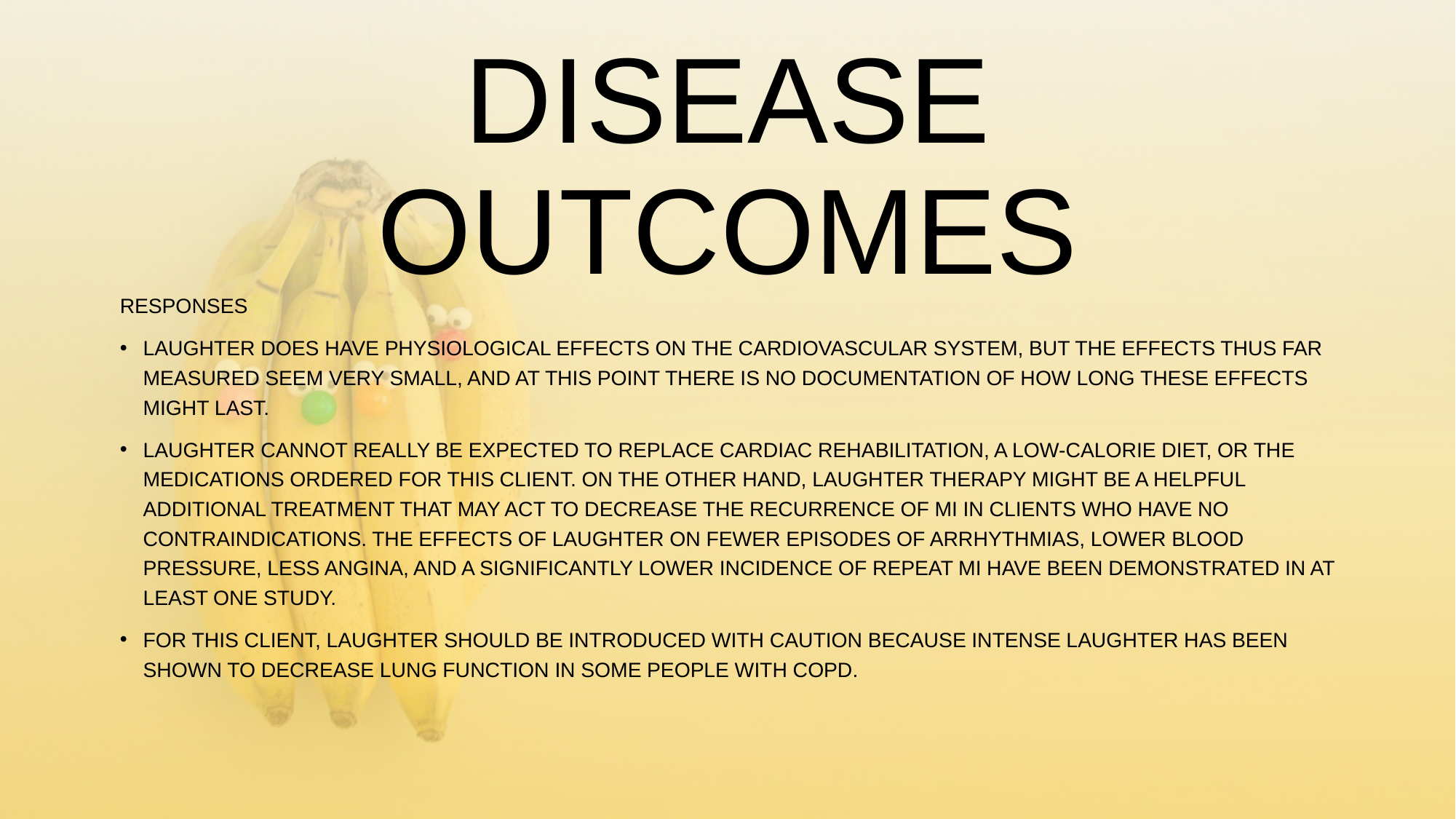

# DISEASE OUTCOMES
RESPONSES
LAUGHTER DOES HAVE PHYSIOLOGICAL EFFECTS ON THE CARDIOVASCULAR SYSTEM, BUT THE EFFECTS THUS FAR MEASURED SEEM VERY SMALL, AND AT THIS POINT THERE IS NO DOCUMENTATION OF HOW LONG THESE EFFECTS MIGHT LAST.
LAUGHTER CANNOT REALLY BE EXPECTED TO REPLACE CARDIAC REHABILITATION, A LOW-CALORIE DIET, OR THE MEDICATIONS ORDERED FOR THIS CLIENT. ON THE OTHER HAND, LAUGHTER THERAPY MIGHT BE A HELPFUL ADDITIONAL TREATMENT THAT MAY ACT TO DECREASE THE RECURRENCE OF MI IN CLIENTS WHO HAVE NO CONTRAINDICATIONS. THE EFFECTS OF LAUGHTER ON FEWER EPISODES OF ARRHYTHMIAS, LOWER BLOOD PRESSURE, LESS ANGINA, AND A SIGNIFICANTLY LOWER INCIDENCE OF REPEAT MI HAVE BEEN DEMONSTRATED IN AT LEAST ONE STUDY.
FOR THIS CLIENT, LAUGHTER SHOULD BE INTRODUCED WITH CAUTION BECAUSE INTENSE LAUGHTER HAS BEEN SHOWN TO DECREASE LUNG FUNCTION IN SOME PEOPLE WITH COPD.